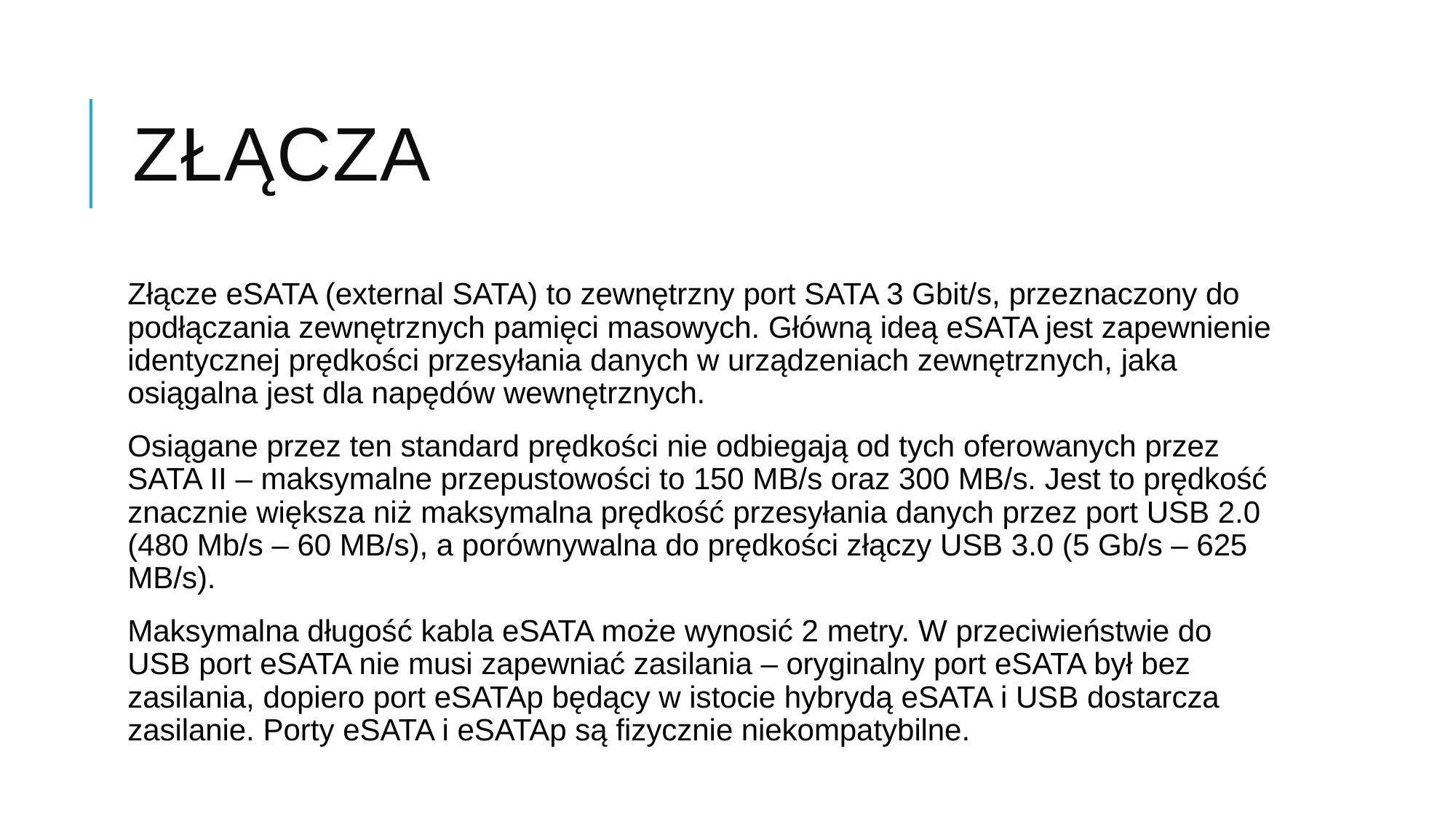

# Złącza
Złącze eSATA (external SATA) to zewnętrzny port SATA 3 Gbit/s, przeznaczony do podłączania zewnętrznych pamięci masowych. Główną ideą eSATA jest zapewnienie identycznej prędkości przesyłania danych w urządzeniach zewnętrznych, jaka osiągalna jest dla napędów wewnętrznych.
Osiągane przez ten standard prędkości nie odbiegają od tych oferowanych przez SATA II – maksymalne przepustowości to 150 MB/s oraz 300 MB/s. Jest to prędkość znacznie większa niż maksymalna prędkość przesyłania danych przez port USB 2.0 (480 Mb/s – 60 MB/s), a porównywalna do prędkości złączy USB 3.0 (5 Gb/s – 625 MB/s).
Maksymalna długość kabla eSATA może wynosić 2 metry. W przeciwieństwie do USB port eSATA nie musi zapewniać zasilania – oryginalny port eSATA był bez zasilania, dopiero port eSATAp będący w istocie hybrydą eSATA i USB dostarcza zasilanie. Porty eSATA i eSATAp są fizycznie niekompatybilne.